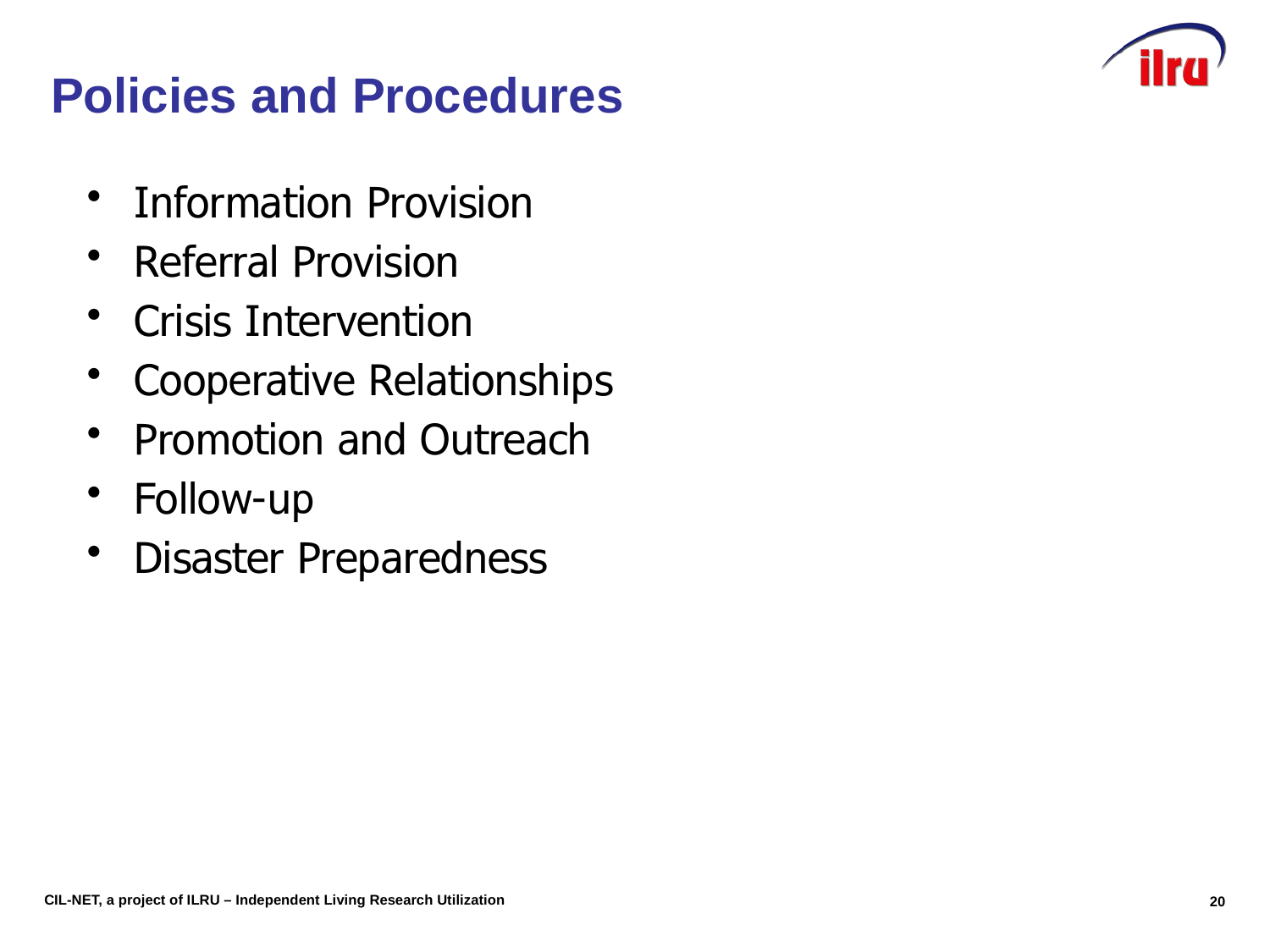

# Slide 20 Policies and Procedures
Information Provision
Referral Provision
Crisis Intervention
Cooperative Relationships
Promotion and Outreach
Follow-up
Disaster Preparedness
20